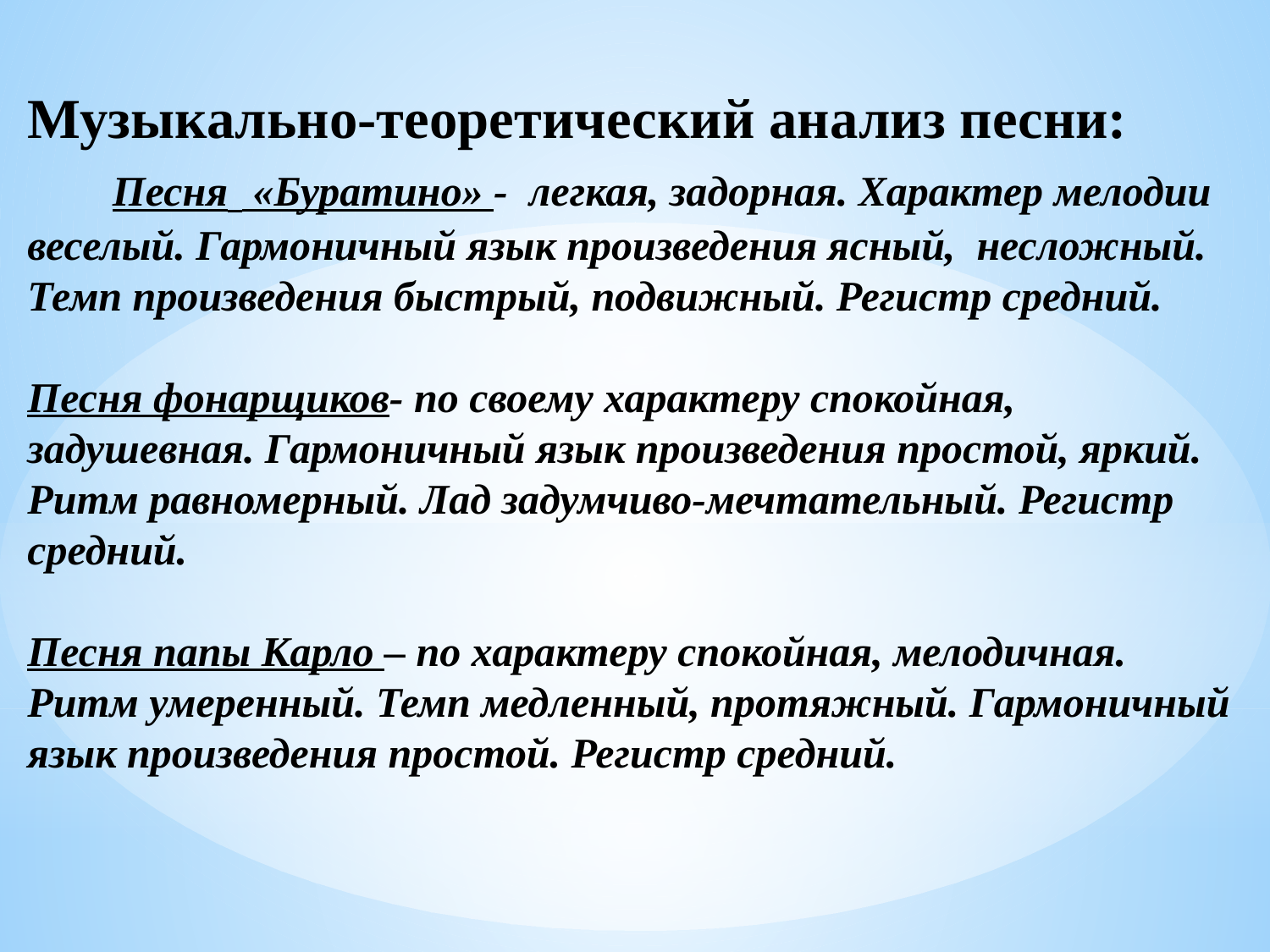

Музыкально-теоретический анализ песни:
      Песня  «Буратино» -  легкая, задорная. Характер мелодии веселый. Гармоничный язык произведения ясный,  несложный. Темп произведения быстрый, подвижный. Регистр средний.

Песня фонарщиков- по своему характеру спокойная, задушевная. Гармоничный язык произведения простой, яркий. Ритм равномерный. Лад задумчиво-мечтательный. Регистр средний.

Песня папы Карло – по характеру спокойная, мелодичная. Ритм умеренный. Темп медленный, протяжный. Гармоничный язык произведения простой. Регистр средний.